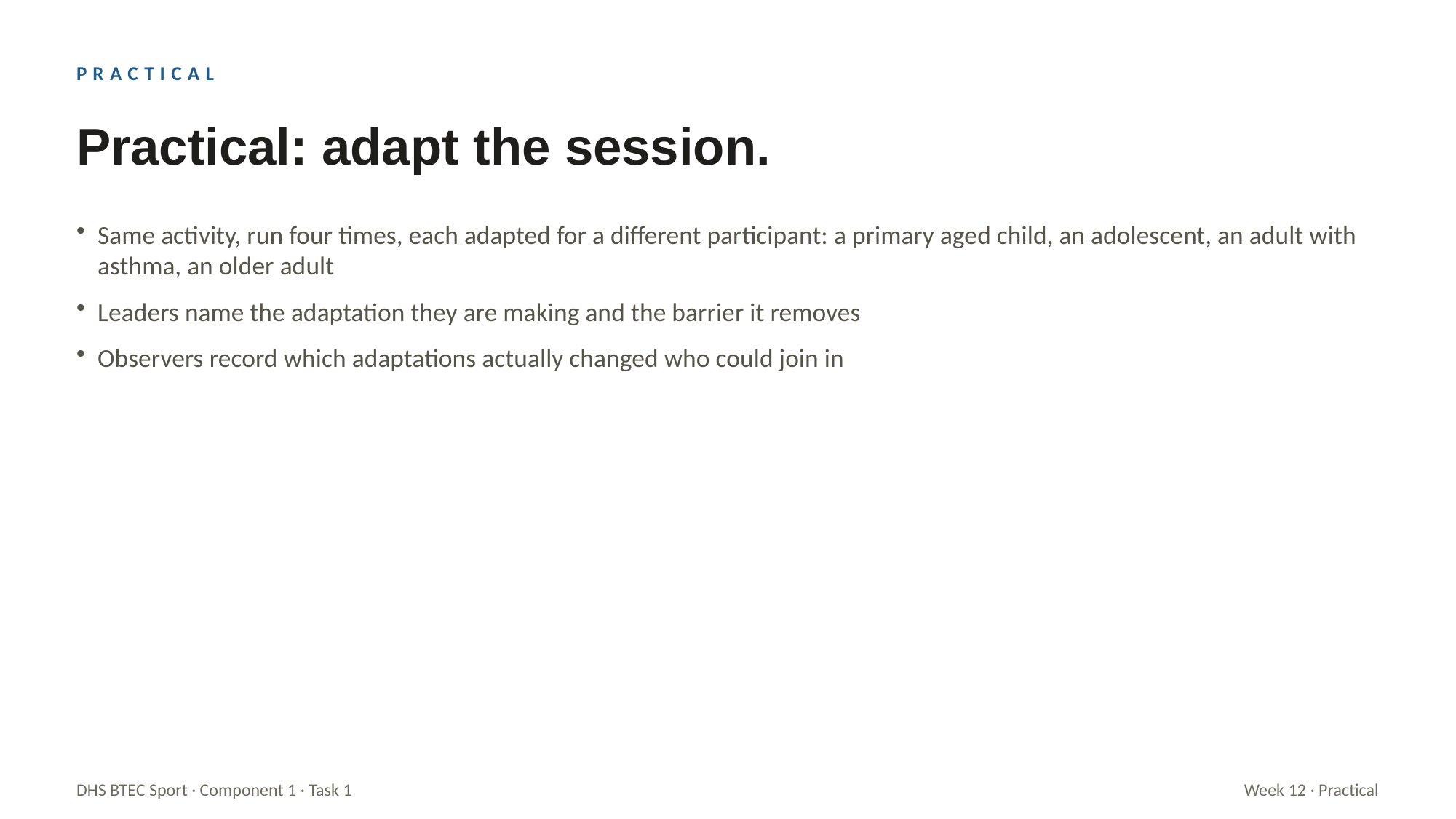

PRACTICAL
Practical: adapt the session.
Same activity, run four times, each adapted for a different participant: a primary aged child, an adolescent, an adult with asthma, an older adult
Leaders name the adaptation they are making and the barrier it removes
Observers record which adaptations actually changed who could join in
DHS BTEC Sport · Component 1 · Task 1
Week 12 · Practical